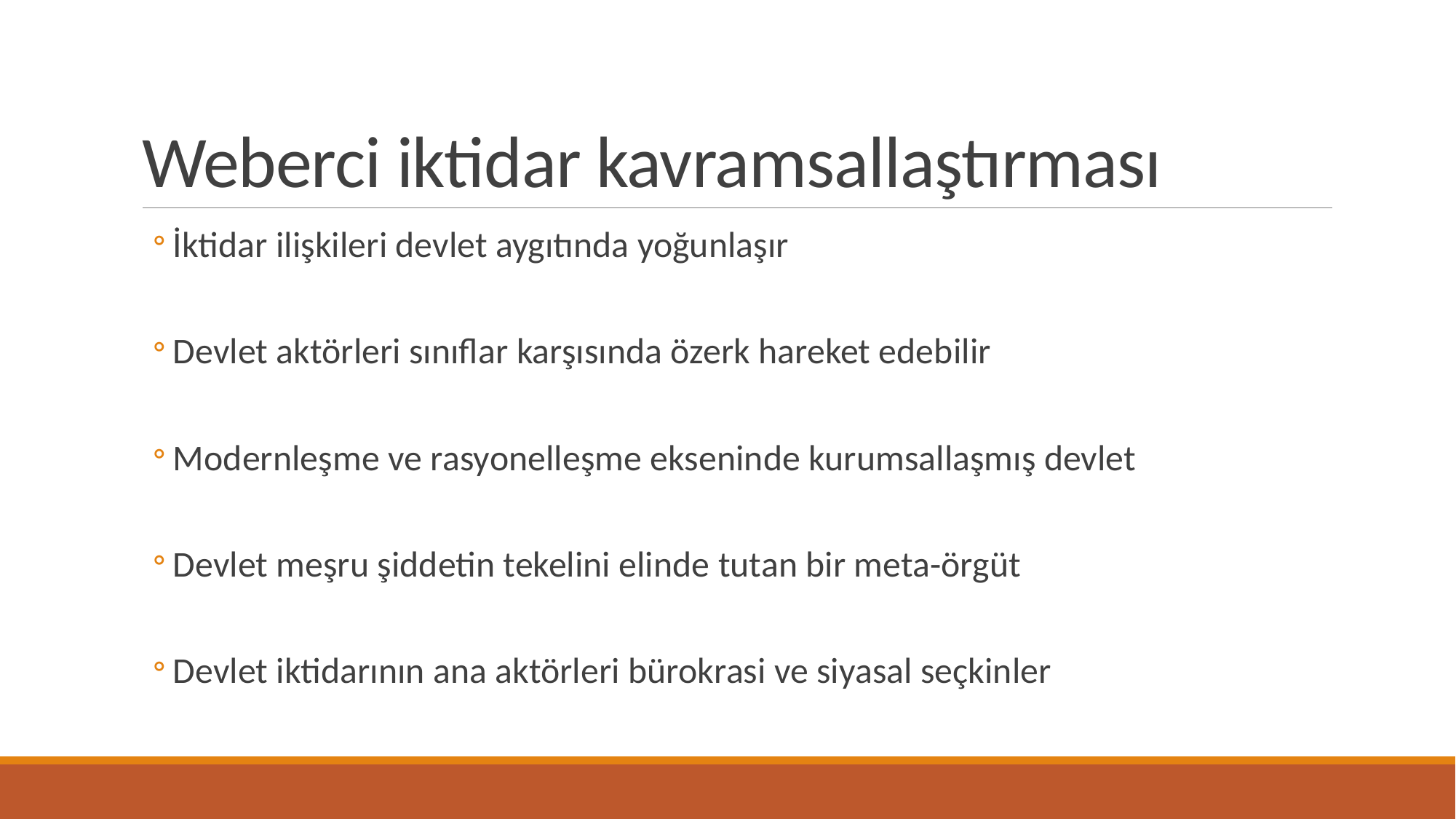

# Weberci iktidar kavramsallaştırması
İktidar ilişkileri devlet aygıtında yoğunlaşır

Devlet aktörleri sınıflar karşısında özerk hareket edebilir

Modernleşme ve rasyonelleşme ekseninde kurumsallaşmış devlet

Devlet meşru şiddetin tekelini elinde tutan bir meta-örgüt

Devlet iktidarının ana aktörleri bürokrasi ve siyasal seçkinler